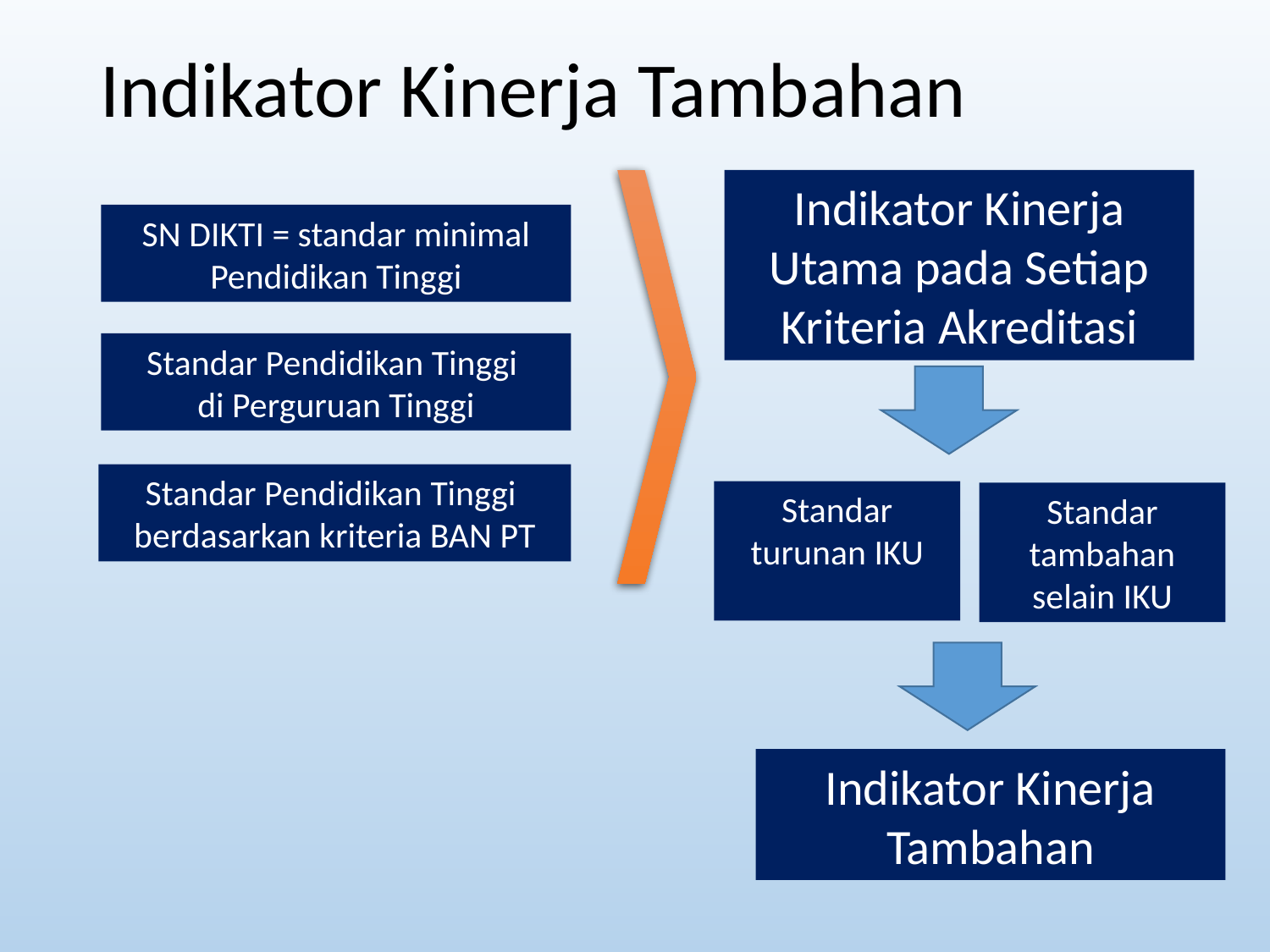

# Indikator Kinerja Tambahan

Indikator Kinerja Utama pada Setiap Kriteria Akreditasi
SN DIKTI = standar minimal Pendidikan Tinggi
Standar Pendidikan Tinggi
di Perguruan Tinggi

Standar Pendidikan Tinggi
berdasarkan kriteria BAN PT
Standar turunan IKU

Standar tambahan selain IKU

Indikator Kinerja Tambahan